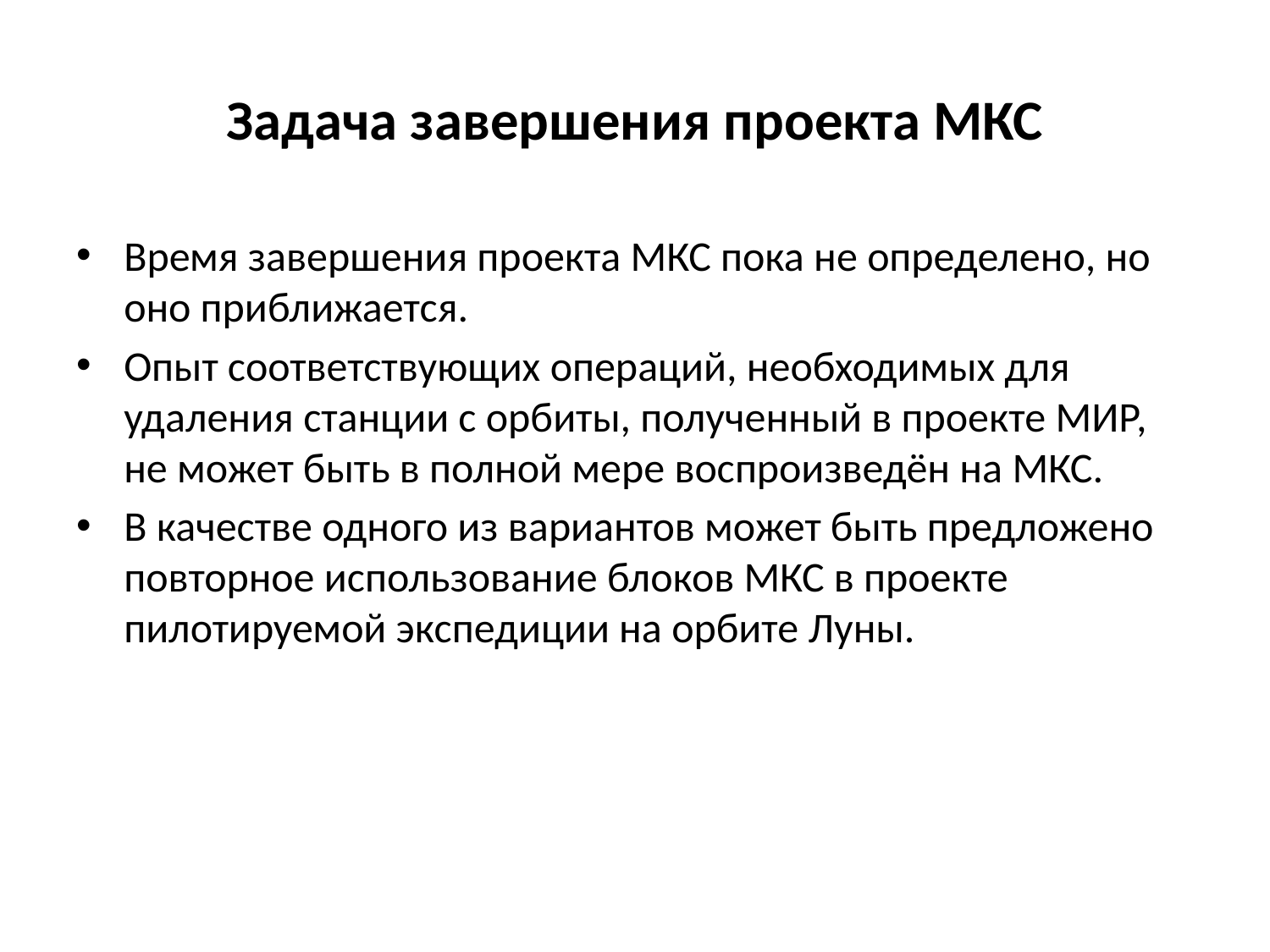

# Задача завершения проекта МКС
Время завершения проекта МКС пока не определено, но оно приближается.
Опыт соответствующих операций, необходимых для удаления станции с орбиты, полученный в проекте МИР, не может быть в полной мере воспроизведён на МКС.
В качестве одного из вариантов может быть предложено повторное использование блоков МКС в проекте пилотируемой экспедиции на орбите Луны.